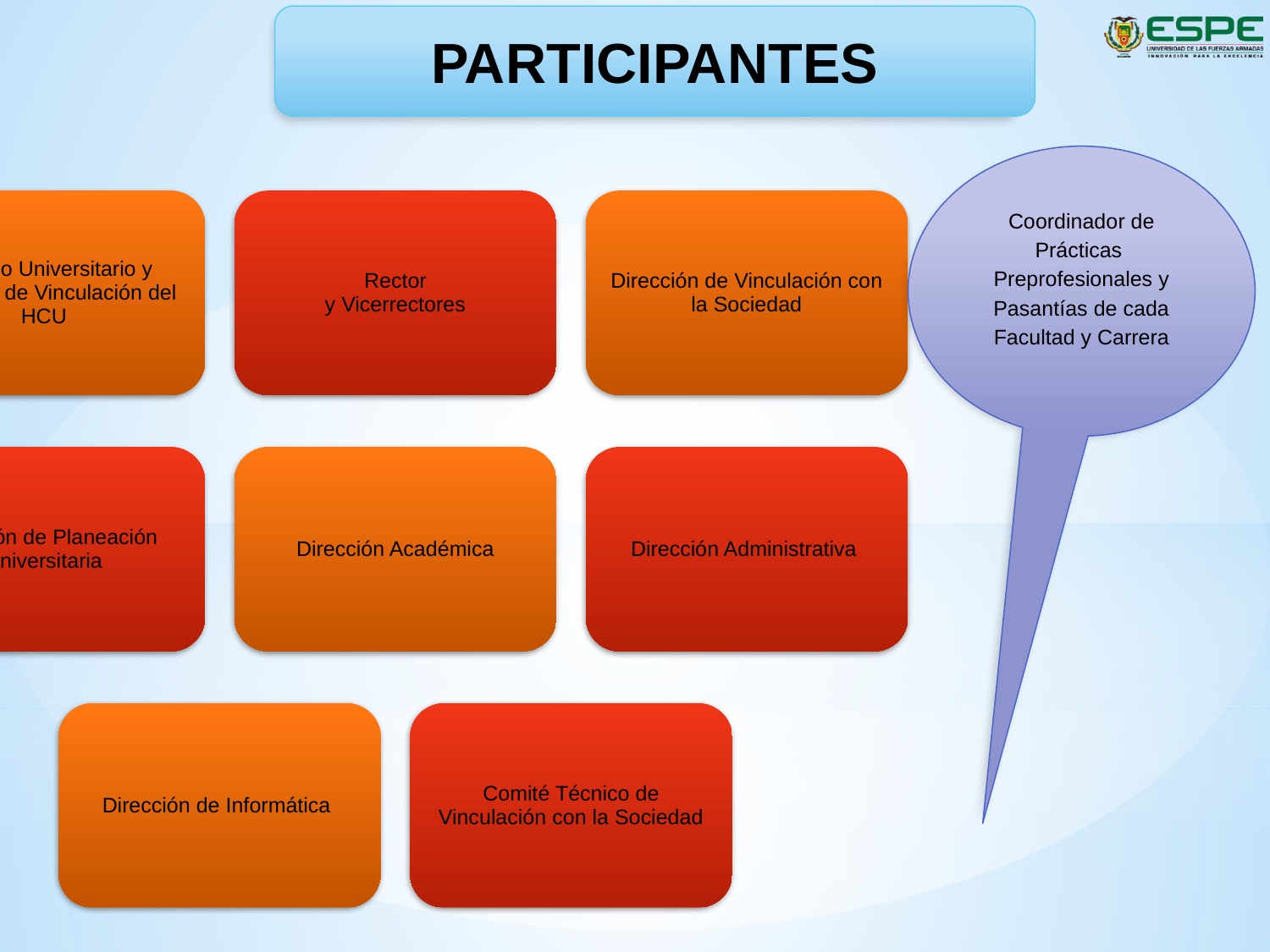

PARTICIPANTES
Rector
y Vicerrectores
Dirección de Vinculación con la Sociedad
Dirección de Informática
Dirección Administrativa
Dirección Académica
Comité Técnico de Vinculación con la Sociedad
Coordinador de Prácticas
Preprofesionales y Pasantías de cada Facultad y Carrera